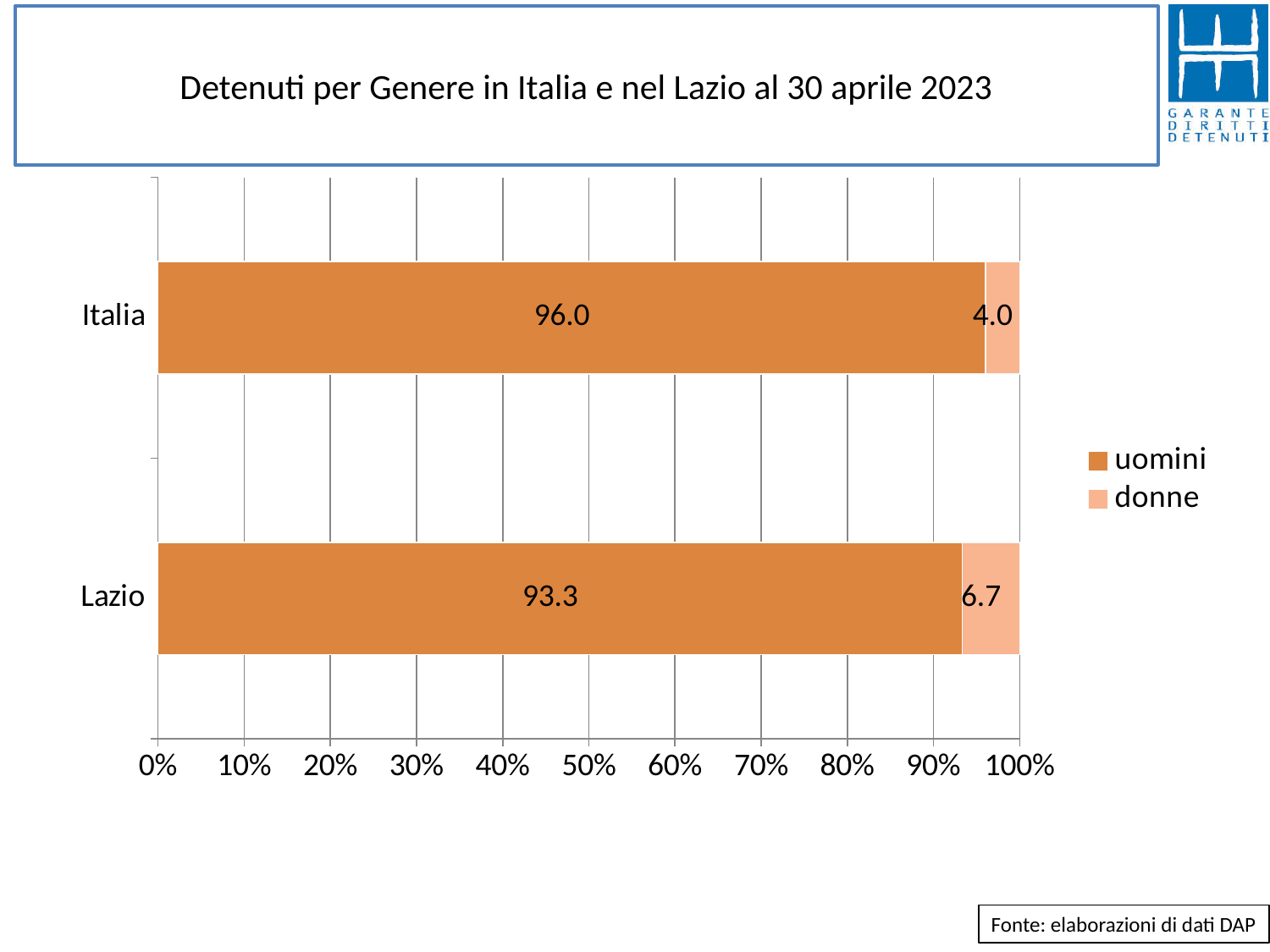

# Detenuti per Genere in Italia e nel Lazio al 30 aprile 2023

### Chart

| Category | uomini  | donne |
|---|---|---|
| Lazio | 93.33772001974009 | 6.66227998025991 |
| Italia | 96.04933479196809 | 3.950665208031902 |
Fonte: elaborazioni di dati DAP